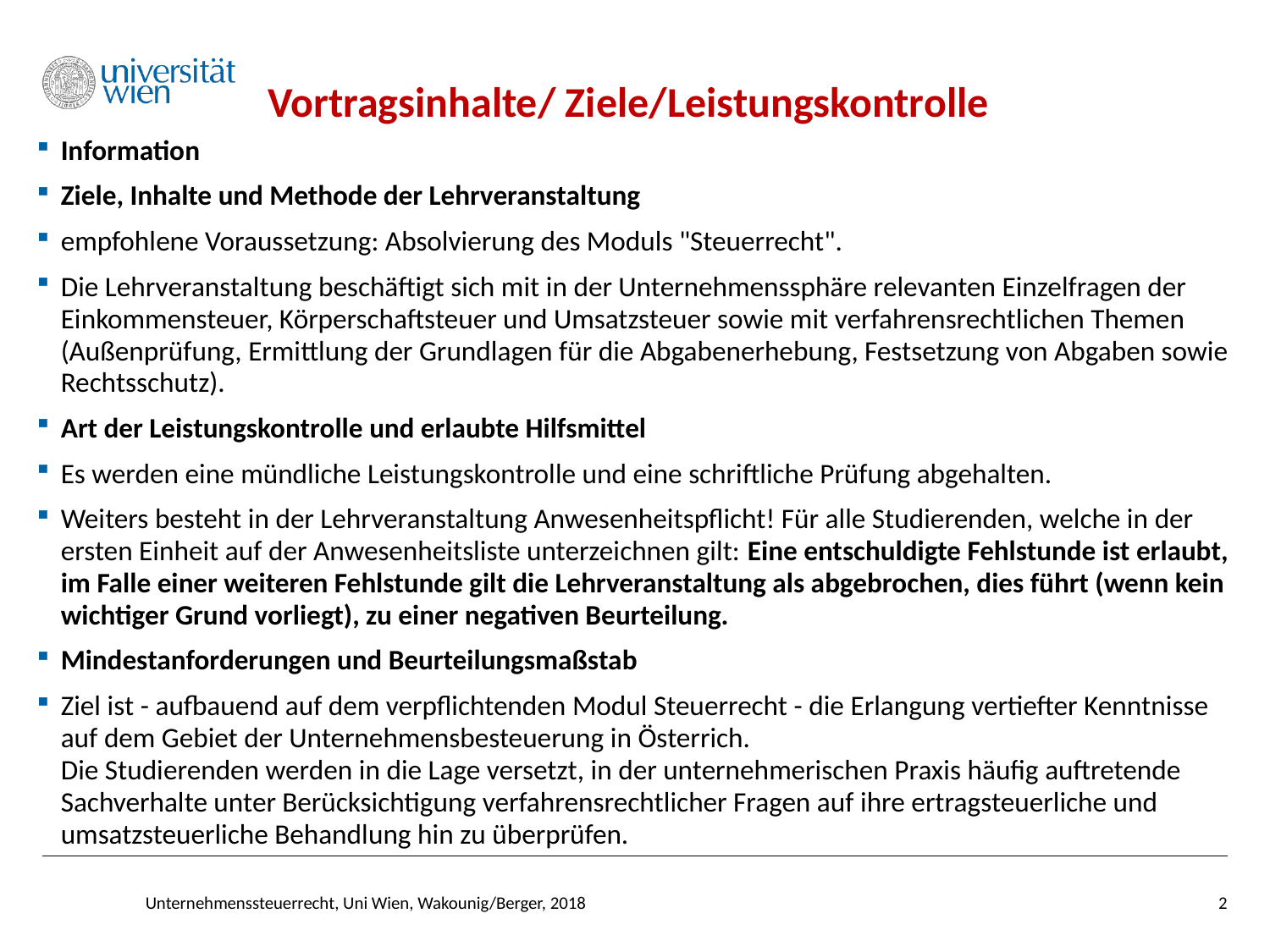

# Vortragsinhalte/ Ziele/Leistungskontrolle
Information
Ziele, Inhalte und Methode der Lehrveranstaltung
empfohlene Voraussetzung: Absolvierung des Moduls "Steuerrecht".
Die Lehrveranstaltung beschäftigt sich mit in der Unternehmenssphäre relevanten Einzelfragen der Einkommensteuer, Körperschaftsteuer und Umsatzsteuer sowie mit verfahrensrechtlichen Themen (Außenprüfung, Ermittlung der Grundlagen für die Abgabenerhebung, Festsetzung von Abgaben sowie Rechtsschutz).
Art der Leistungskontrolle und erlaubte Hilfsmittel
Es werden eine mündliche Leistungskontrolle und eine schriftliche Prüfung abgehalten.
Weiters besteht in der Lehrveranstaltung Anwesenheitspflicht! Für alle Studierenden, welche in der ersten Einheit auf der Anwesenheitsliste unterzeichnen gilt: Eine entschuldigte Fehlstunde ist erlaubt, im Falle einer weiteren Fehlstunde gilt die Lehrveranstaltung als abgebrochen, dies führt (wenn kein wichtiger Grund vorliegt), zu einer negativen Beurteilung.
Mindestanforderungen und Beurteilungsmaßstab
Ziel ist - aufbauend auf dem verpflichtenden Modul Steuerrecht - die Erlangung vertiefter Kenntnisse auf dem Gebiet der Unternehmensbesteuerung in Österrich.
Die Studierenden werden in die Lage versetzt, in der unternehmerischen Praxis häufig auftretende Sachverhalte unter Berücksichtigung verfahrensrechtlicher Fragen auf ihre ertragsteuerliche und umsatzsteuerliche Behandlung hin zu überprüfen.

Unternehmenssteuerrecht, Uni Wien, Wakounig/Berger, 2018
2